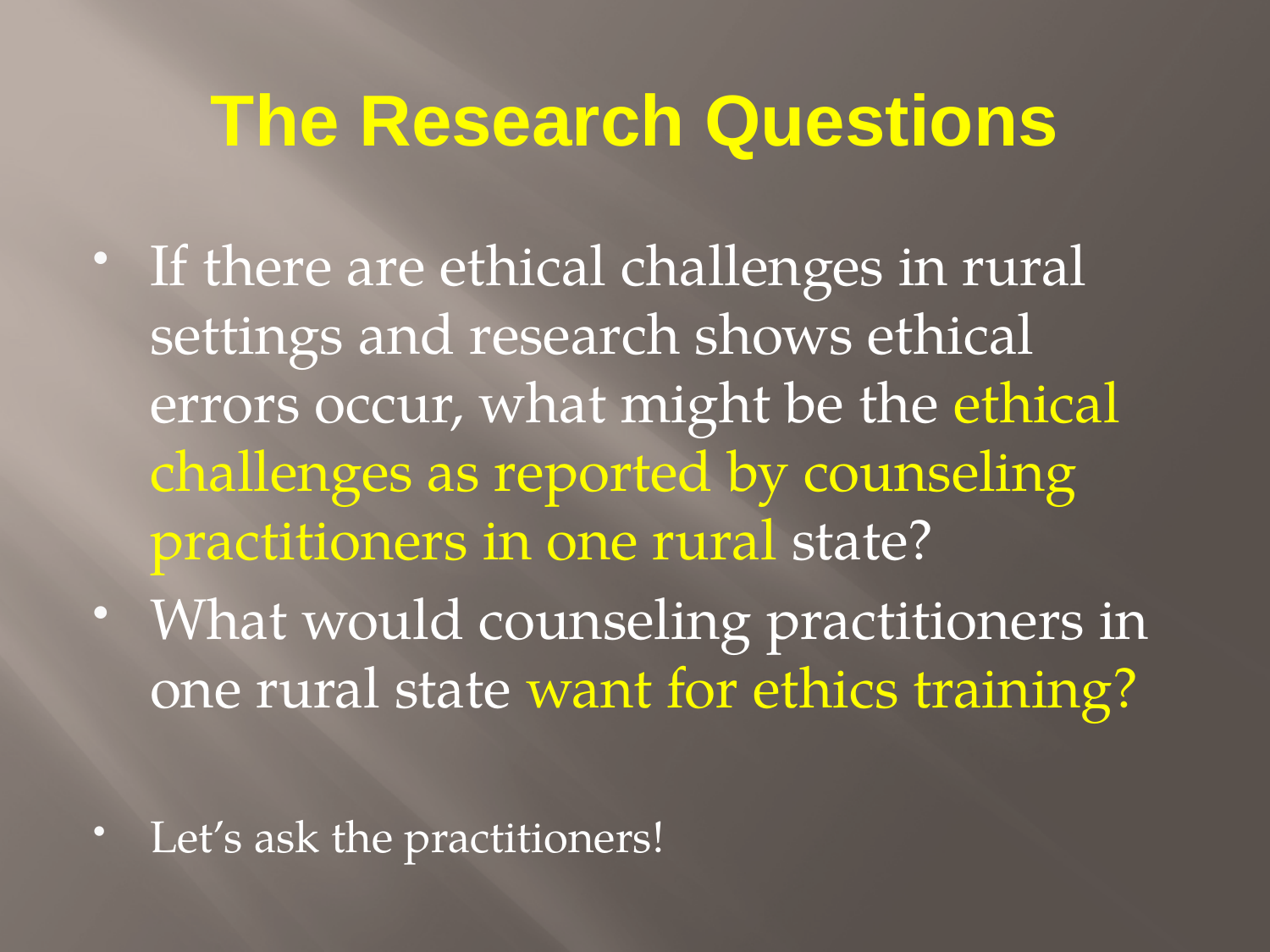

# The Research Questions
If there are ethical challenges in rural settings and research shows ethical errors occur, what might be the ethical challenges as reported by counseling practitioners in one rural state?
What would counseling practitioners in one rural state want for ethics training?

Let’s ask the practitioners!